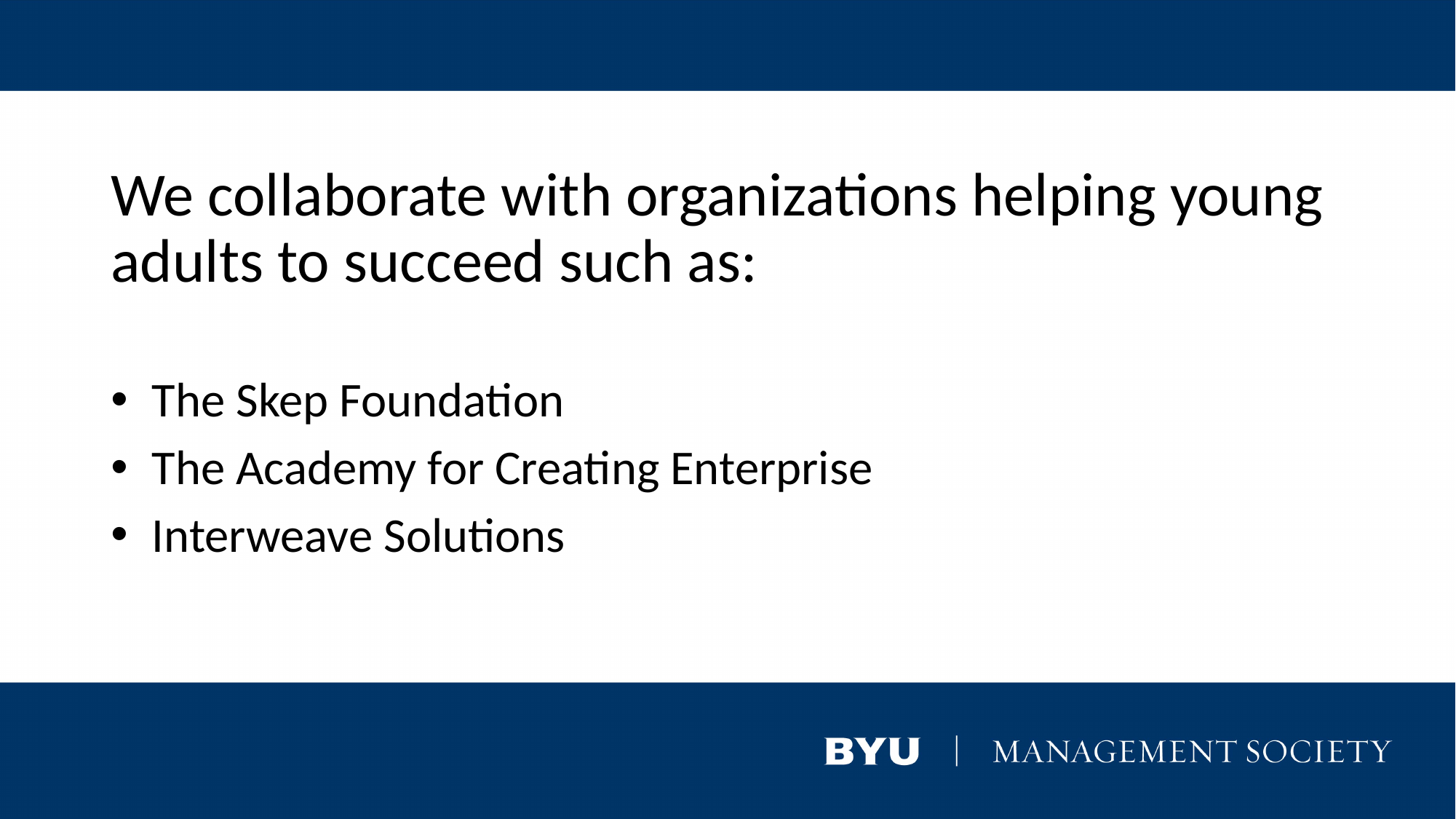

# We collaborate with organizations helping young adults to succeed such as:
The Skep Foundation
The Academy for Creating Enterprise
Interweave Solutions